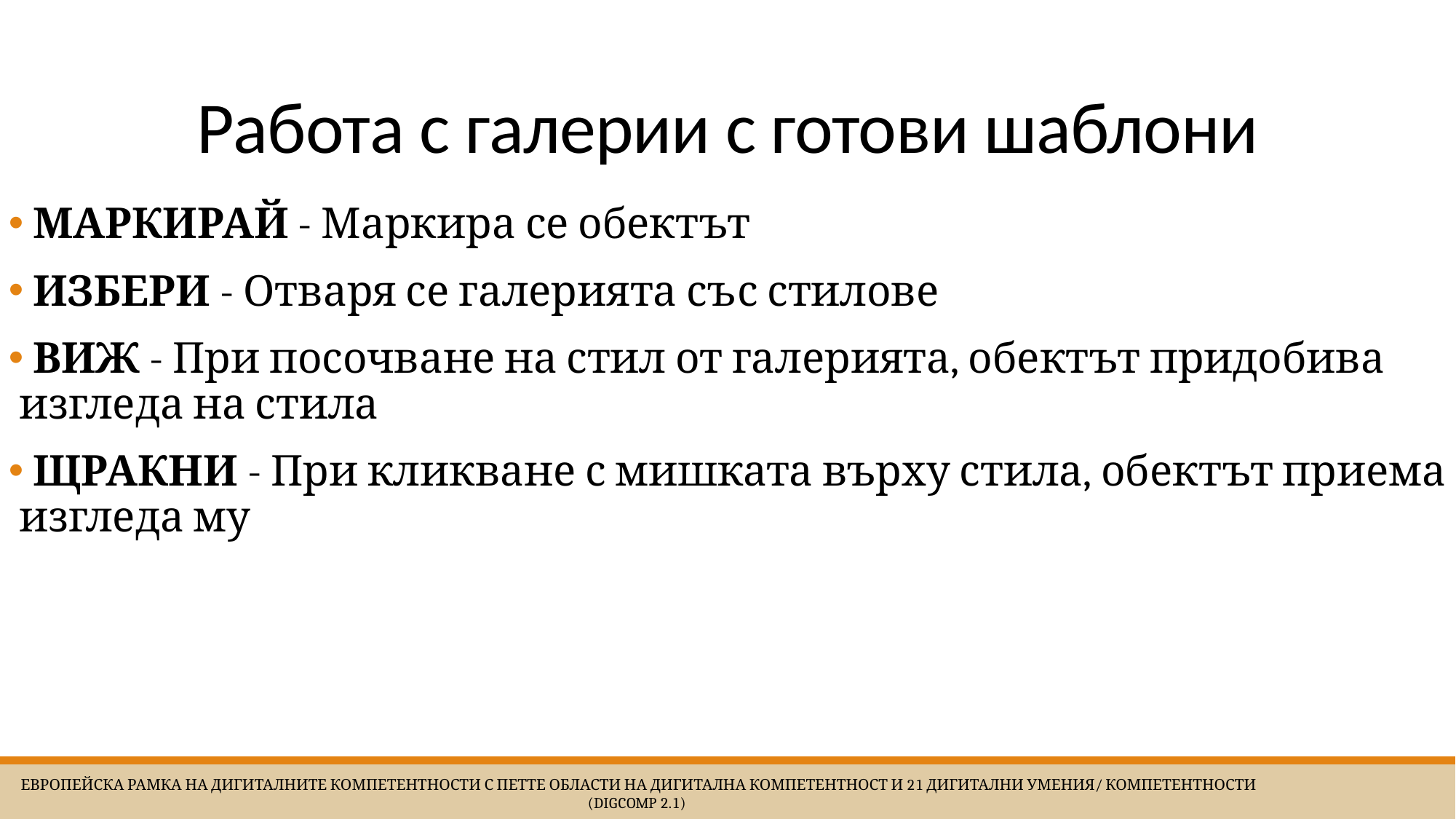

# Работа с галерии с готови шаблони
 МАРКИРАЙ - Маркира се обектът
 ИЗБЕРИ - Отваря се галерията със стилове
 ВИЖ - При посочване на стил от галерията, обектът придобива изгледа на стила
 ЩРАКНИ - При кликване с мишката върху стила, обектът приема изгледа му
 Европейска Рамка на дигиталните компетентности с петте области на дигитална компетентност и 21 дигитални умения/ компетентности (DigComp 2.1)